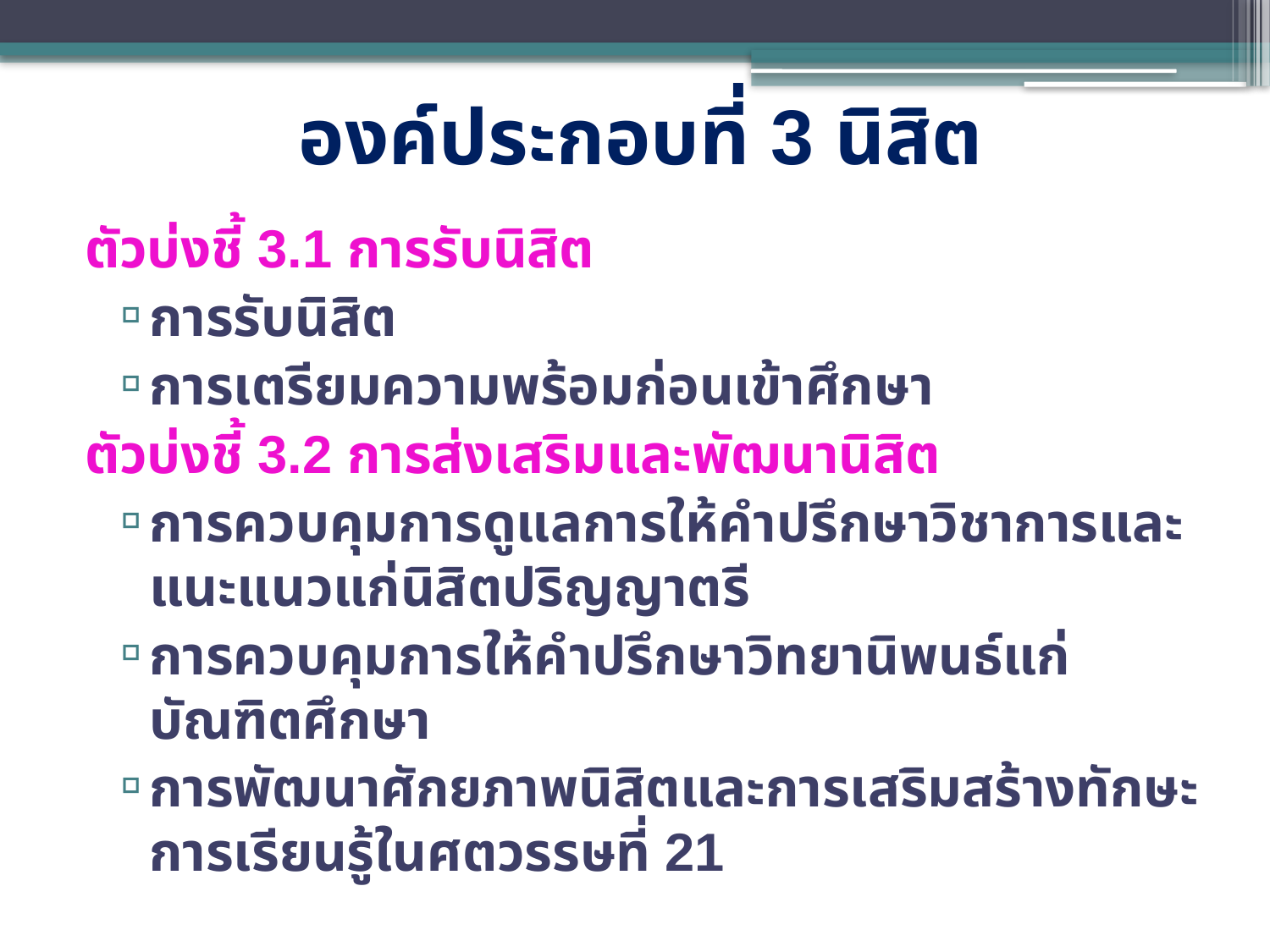

# องค์ประกอบที่ 3 นิสิต
ตัวบ่งชี้ 3.1 การรับนิสิต
การรับนิสิต
การเตรียมความพร้อมก่อนเข้าศึกษา
ตัวบ่งชี้ 3.2 การส่งเสริมและพัฒนานิสิต
การควบคุมการดูแลการให้คำปรึกษาวิชาการและแนะแนวแก่นิสิตปริญญาตรี
การควบคุมการให้คำปรึกษาวิทยานิพนธ์แก่บัณฑิตศึกษา
การพัฒนาศักยภาพนิสิตและการเสริมสร้างทักษะการเรียนรู้ในศตวรรษที่ 21